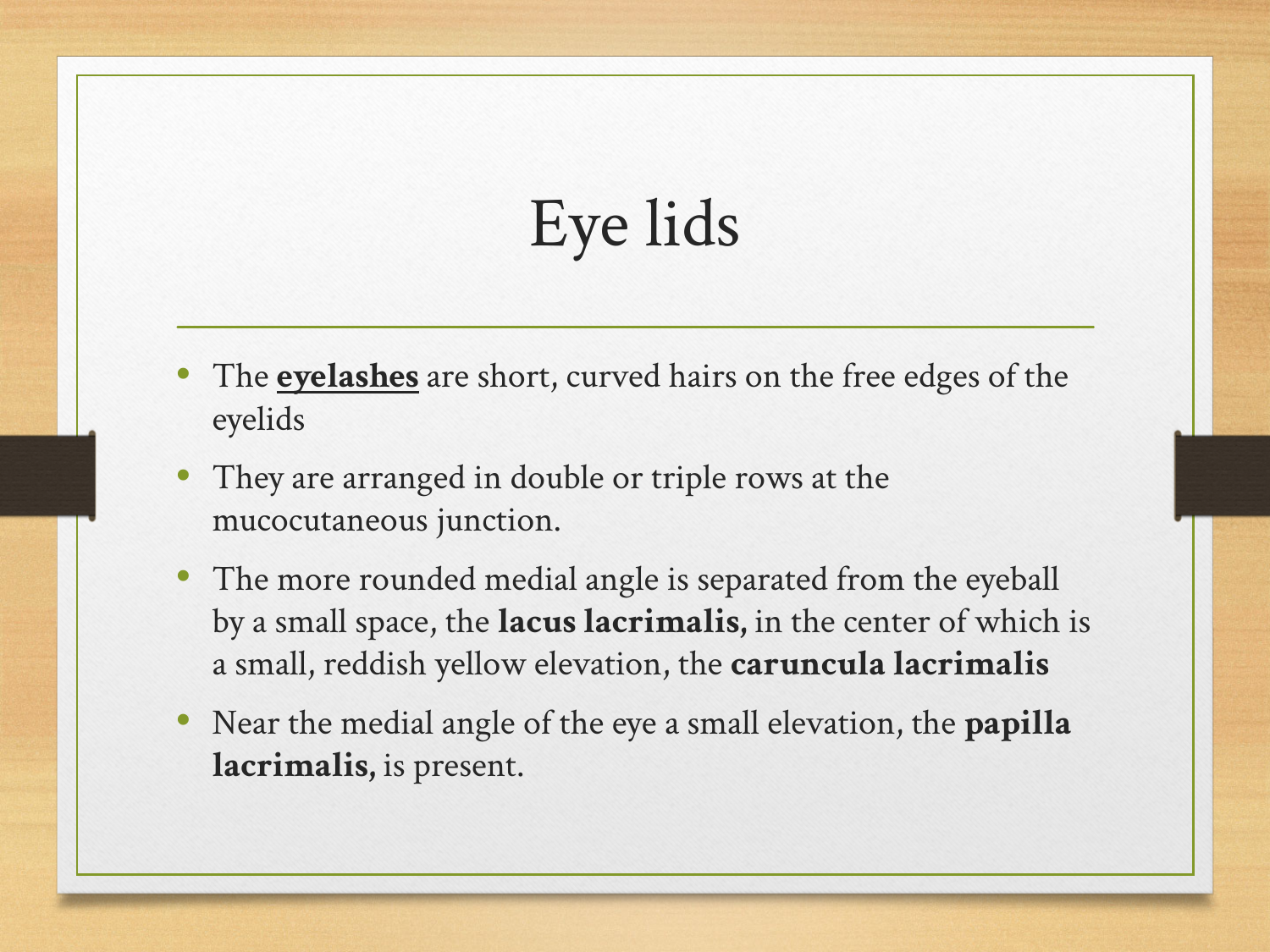

# Eye lids
The eyelashes are short, curved hairs on the free edges of the eyelids
They are arranged in double or triple rows at the mucocutaneous junction.
The more rounded medial angle is separated from the eyeball by a small space, the lacus lacrimalis, in the center of which is a small, reddish yellow elevation, the caruncula lacrimalis
Near the medial angle of the eye a small elevation, the papilla lacrimalis, is present.